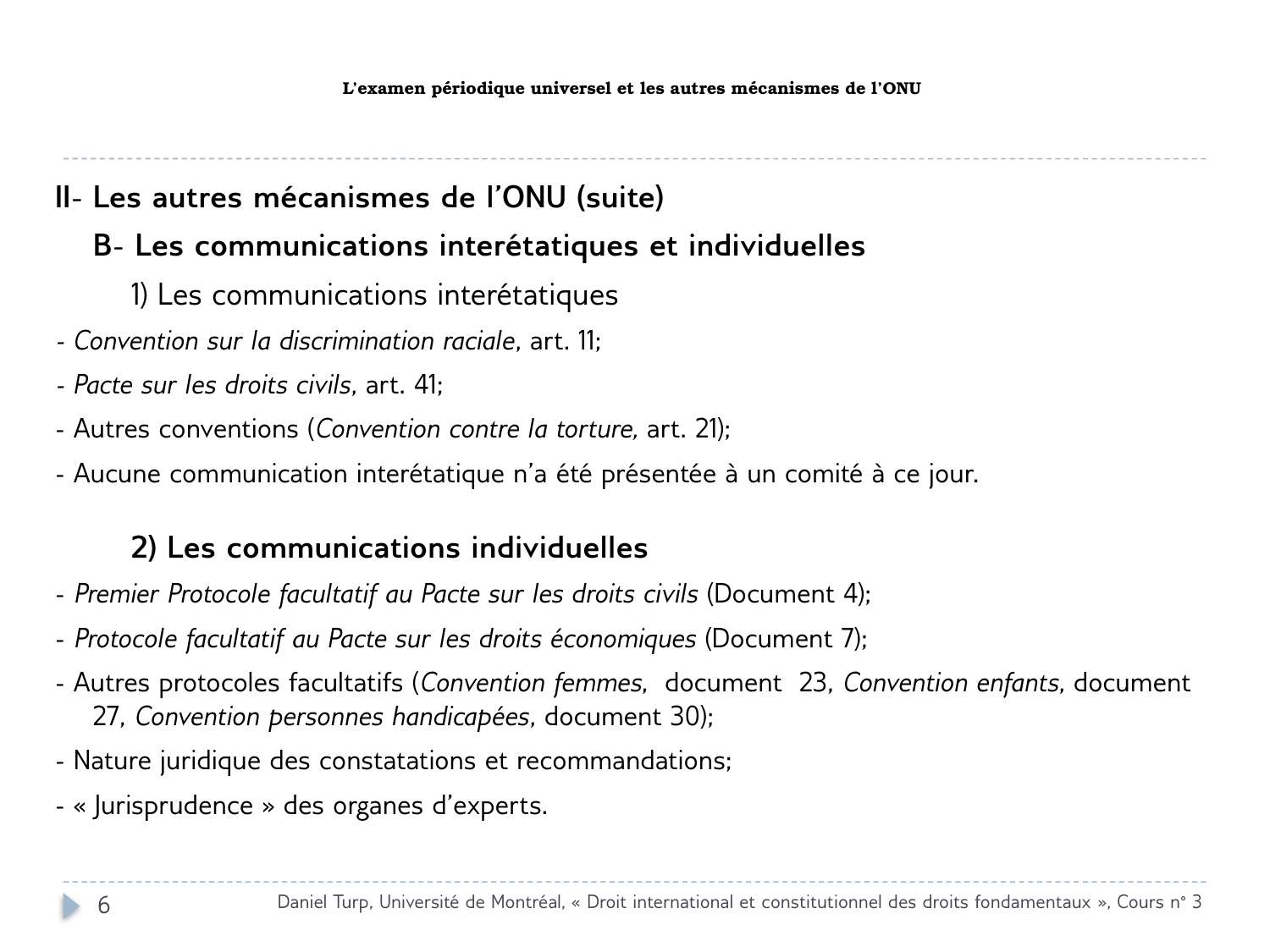

# L’examen périodique universel et les autres mécanismes de l’ONU
II-	Les autres mécanismes de l’ONU (suite)
	B- Les communications interétatiques et individuelles
	    1) Les communications interétatiques
- Convention sur la discrimination raciale, art. 11;
- Pacte sur les droits civils, art. 41;
- Autres conventions (Convention contre la torture, art. 21);
- Aucune communication interétatique n’a été présentée à un comité à ce jour.
    2) Les communications individuelles
- Premier Protocole facultatif au Pacte sur les droits civils (Document 4);
- Protocole facultatif au Pacte sur les droits économiques (Document 7);
- Autres protocoles facultatifs (Convention femmes,  document  23, Convention enfants, document 27, Convention personnes handicapées, document 30);
- Nature juridique des constatations et recommandations;
- « Jurisprudence » des organes d’experts.

Daniel Turp, Université de Montréal, « Droit international et constitutionnel des droits fondamentaux », Cours n° 3
6